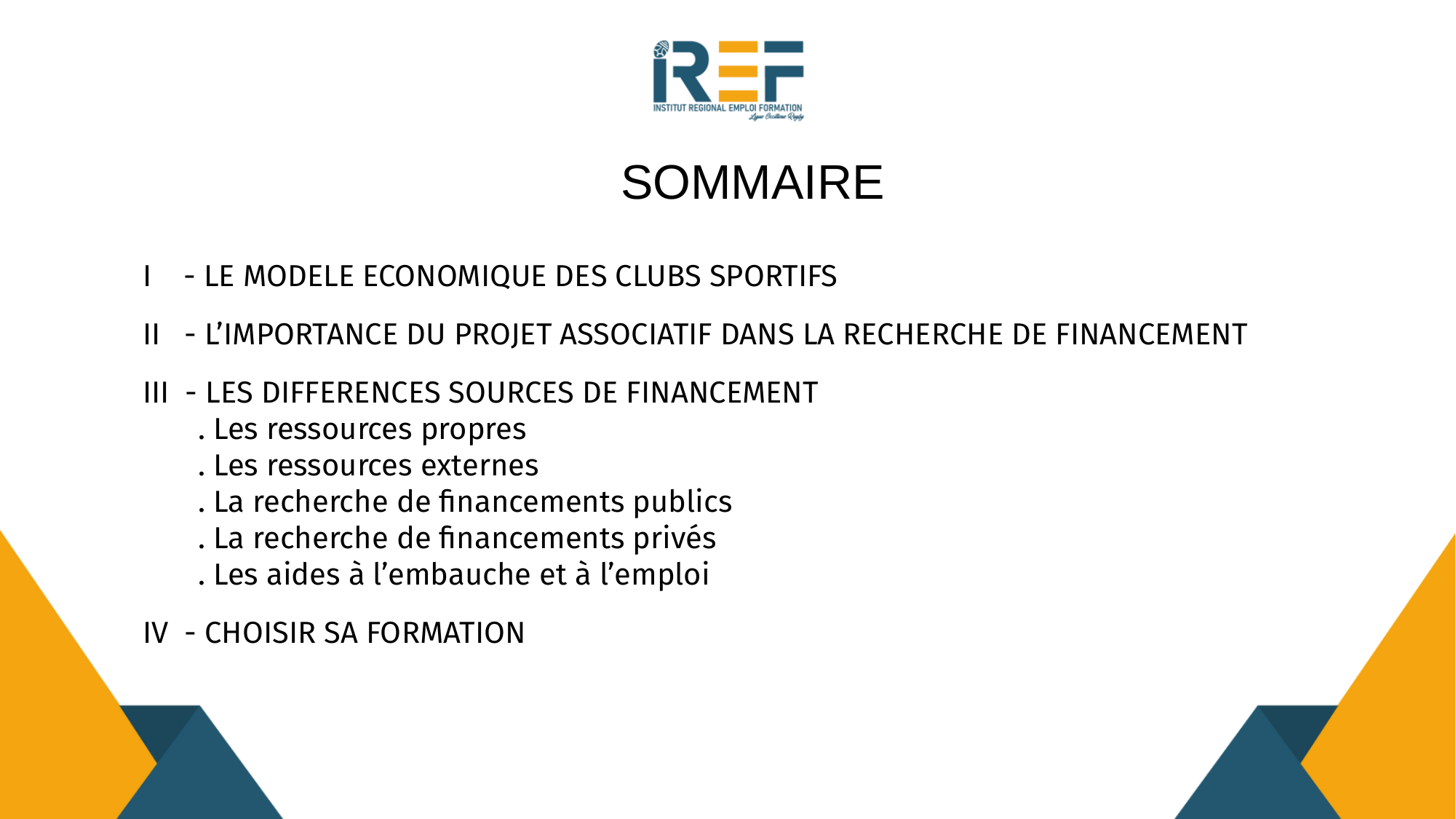

# SOMMAIRE
I    - LE MODELE ECONOMIQUE DES CLUBS SPORTIFS

II   - L’IMPORTANCE DU PROJET ASSOCIATIF DANS LA RECHERCHE DE FINANCEMENT

III  - LES DIFFERENCES SOURCES DE FINANCEMENT
     . Les ressources propres
     . Les ressources externes
     . La recherche de financements publics
     . La recherche de financements privés
     . Les aides à l’embauche et à l’emploi

IV  - CHOISIR SA FORMATION